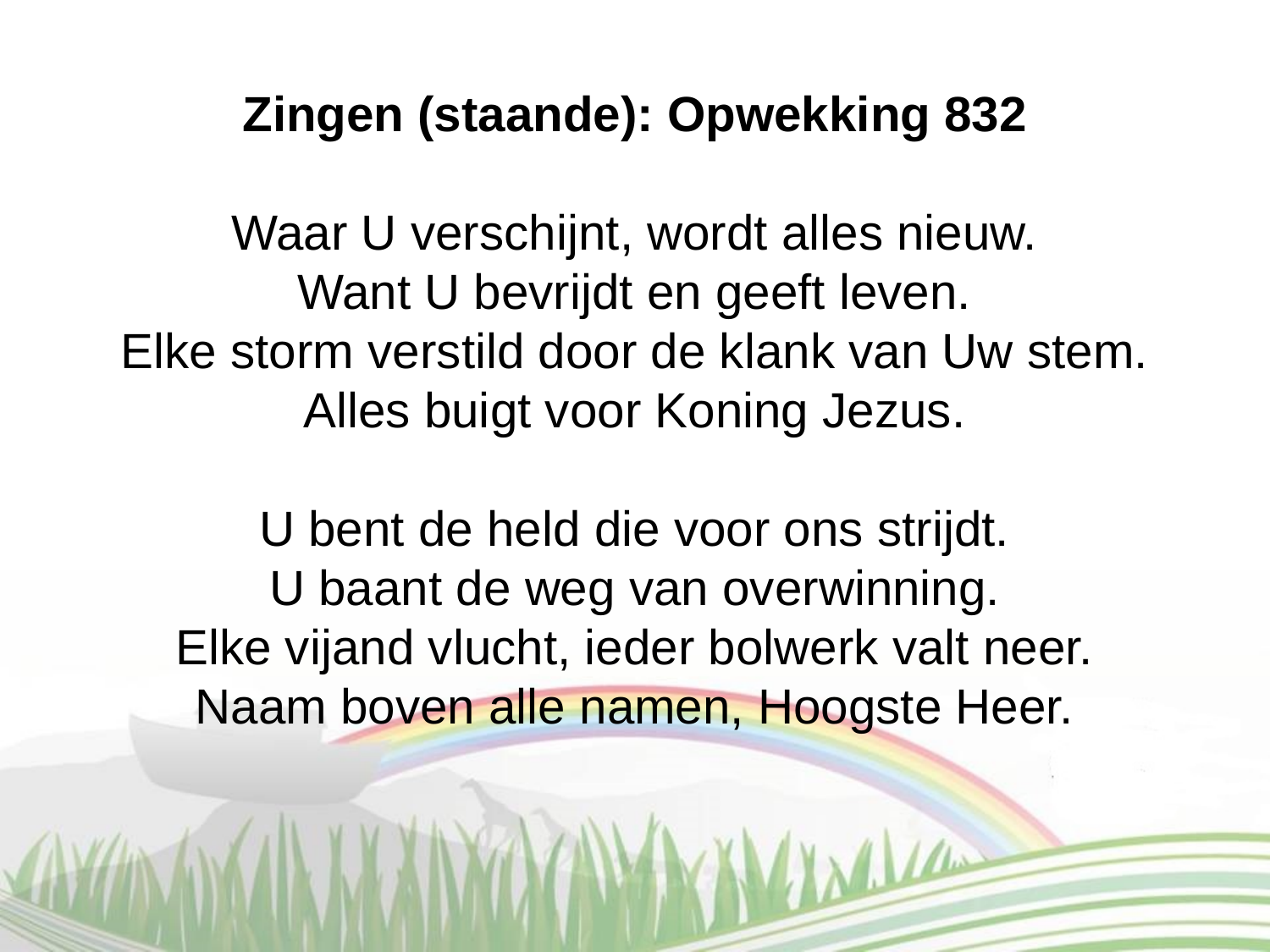

Zingen (staande): Opwekking 832

Waar U verschijnt, wordt alles nieuw.
Want U bevrijdt en geeft leven.
Elke storm verstild door de klank van Uw stem.
Alles buigt voor Koning Jezus.

U bent de held die voor ons strijdt.
U baant de weg van overwinning.
Elke vijand vlucht, ieder bolwerk valt neer.
Naam boven alle namen, Hoogste Heer.